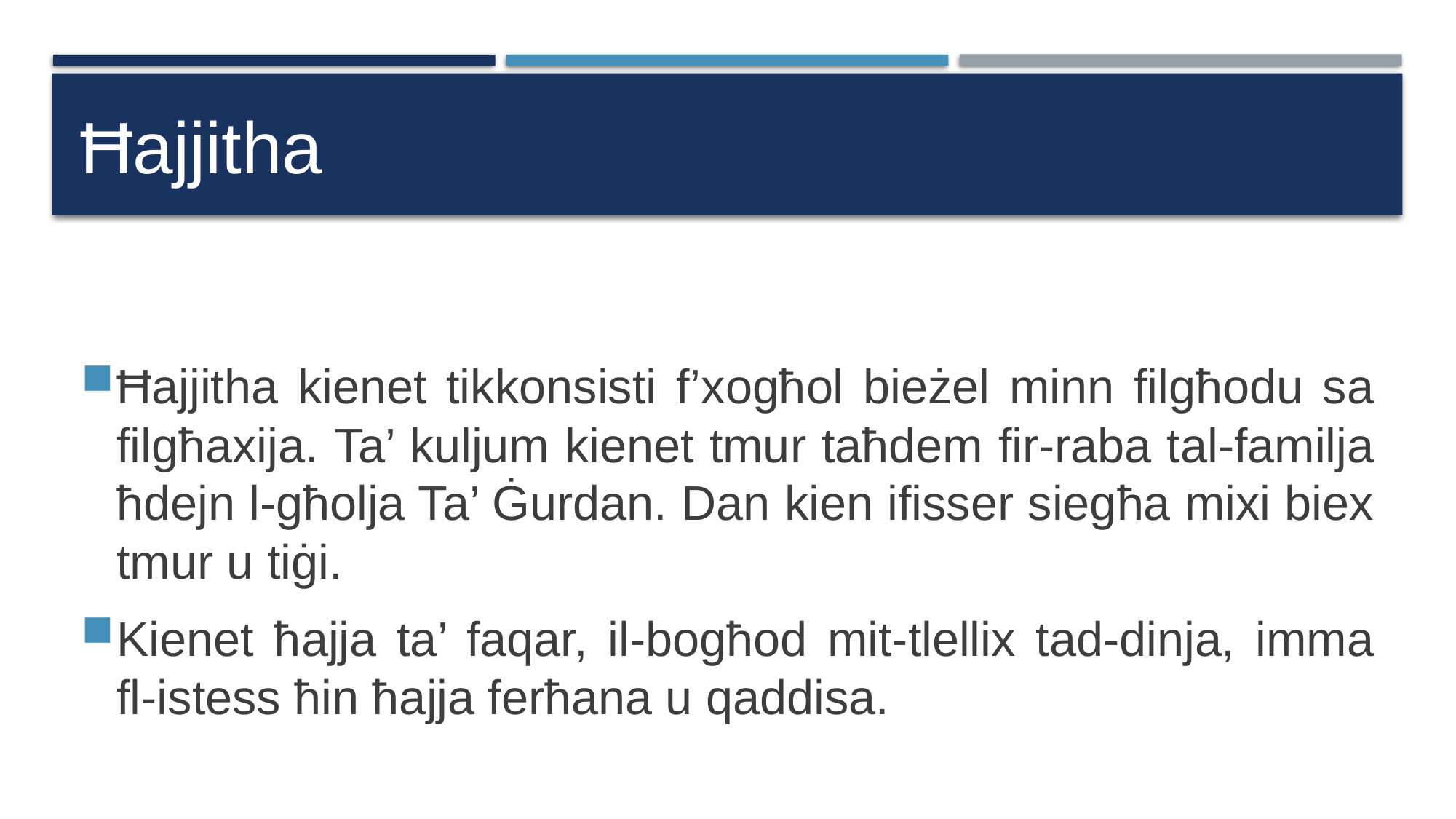

# Ħajjitha
Ħajjitha kienet tikkonsisti f’xogħol bieżel minn filgħodu sa filgħaxija. Ta’ kuljum kienet tmur taħdem fir-raba tal-familja ħdejn l-għolja Ta’ Ġurdan. Dan kien ifisser siegħa mixi biex tmur u tiġi.
Kienet ħajja ta’ faqar, il-bogħod mit-tlellix tad-dinja, imma fl-istess ħin ħajja ferħana u qaddisa.